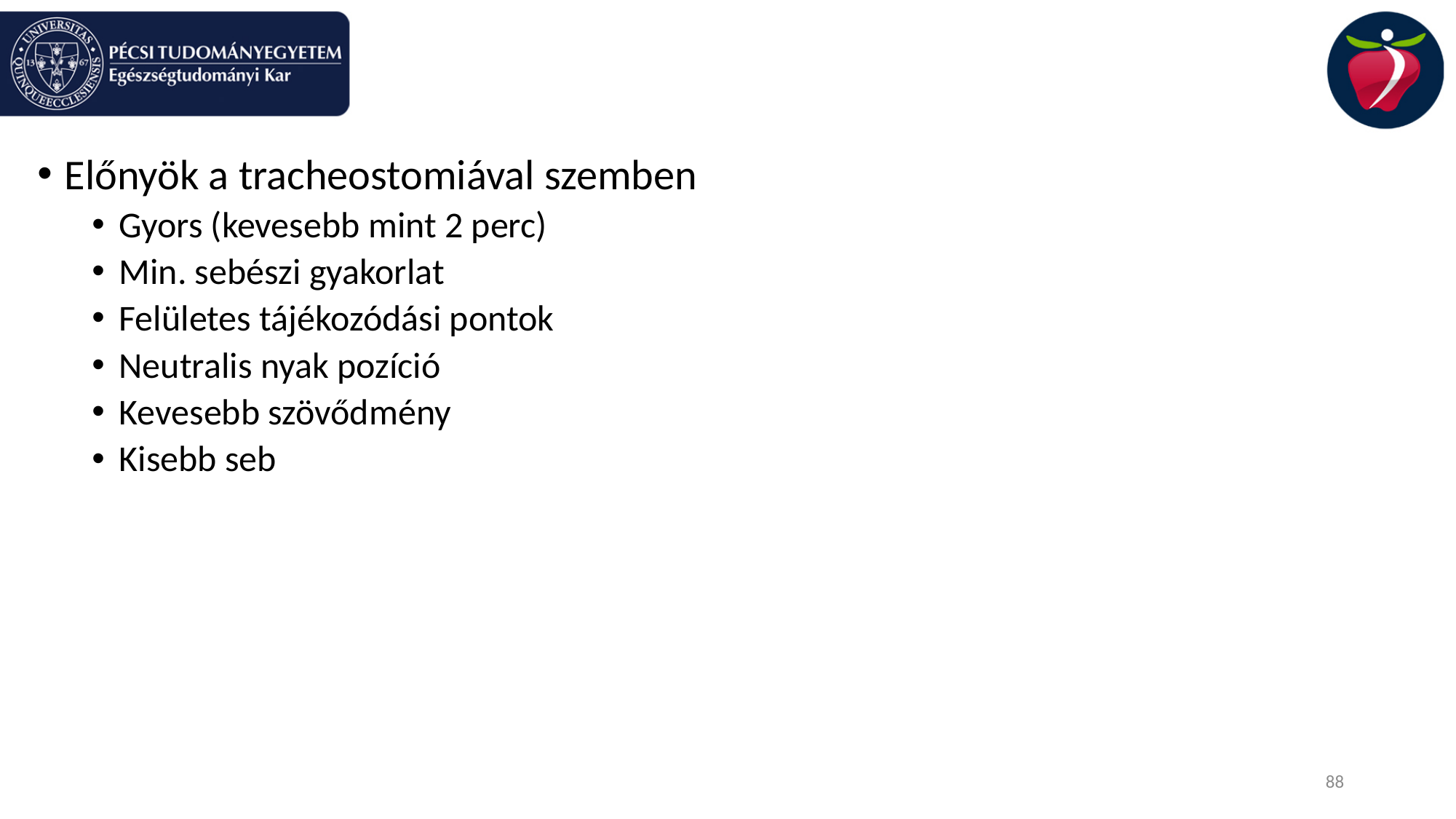

#
Előnyök a tracheostomiával szemben
Gyors (kevesebb mint 2 perc)
Min. sebészi gyakorlat
Felületes tájékozódási pontok
Neutralis nyak pozíció
Kevesebb szövődmény
Kisebb seb

88